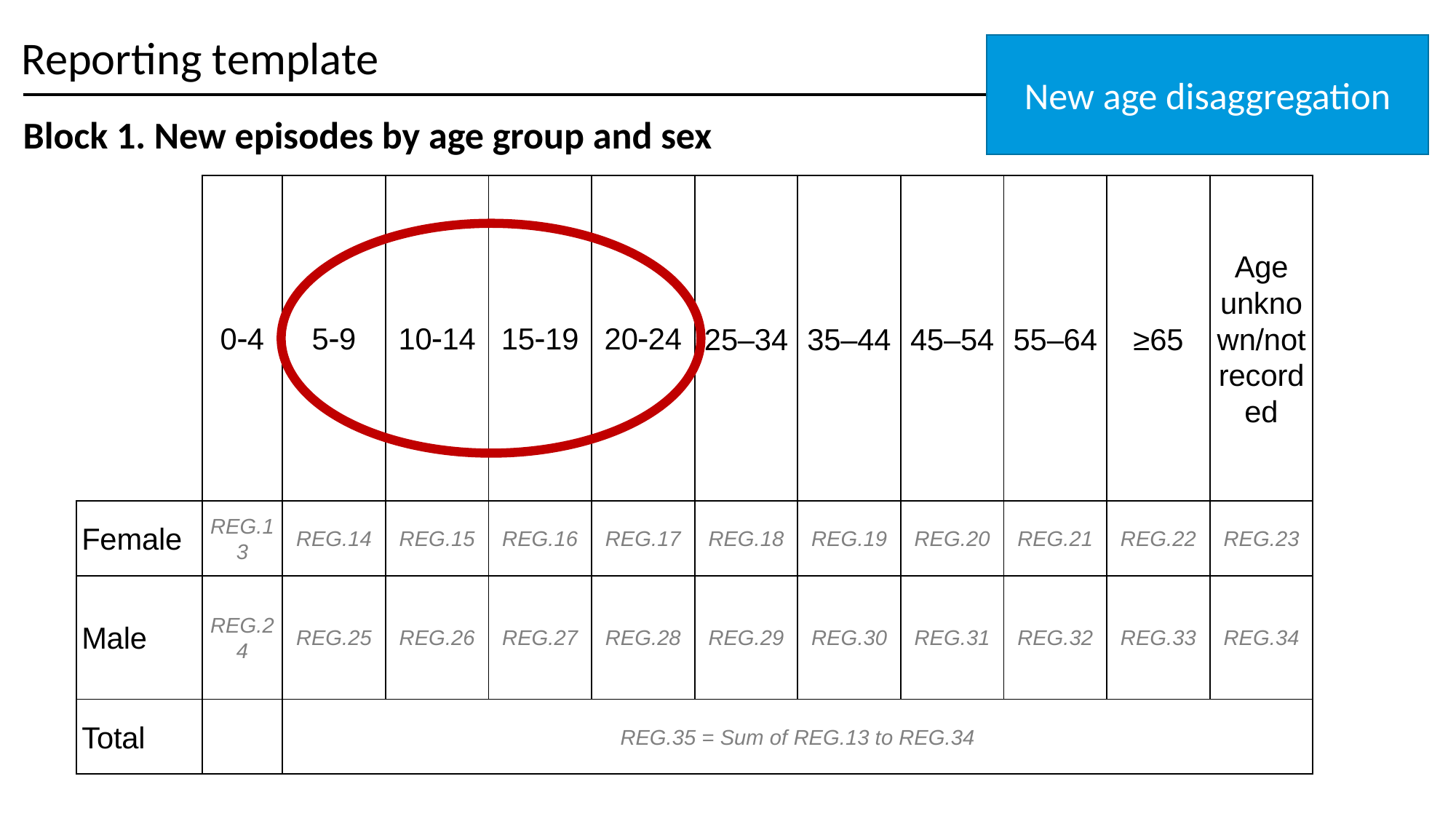

Reporting template
New age disaggregation
Block 1. New episodes by age group and sex
|  | 0−4 | 5−9 | 10−14 | 15−19 | 20−24 | 25–34 | 35–44 | 45–54 | 55–64 | ≥65 | Age unknown/not recorded |
| --- | --- | --- | --- | --- | --- | --- | --- | --- | --- | --- | --- |
| Female | REG.13 | REG.14 | REG.15 | REG.16 | REG.17 | REG.18 | REG.19 | REG.20 | REG.21 | REG.22 | REG.23 |
| Male | REG.24 | REG.25 | REG.26 | REG.27 | REG.28 | REG.29 | REG.30 | REG.31 | REG.32 | REG.33 | REG.34 |
| Total |  | REG.35 = Sum of REG.13 to REG.34 |  |  |  |  |  |  |  |  |  |